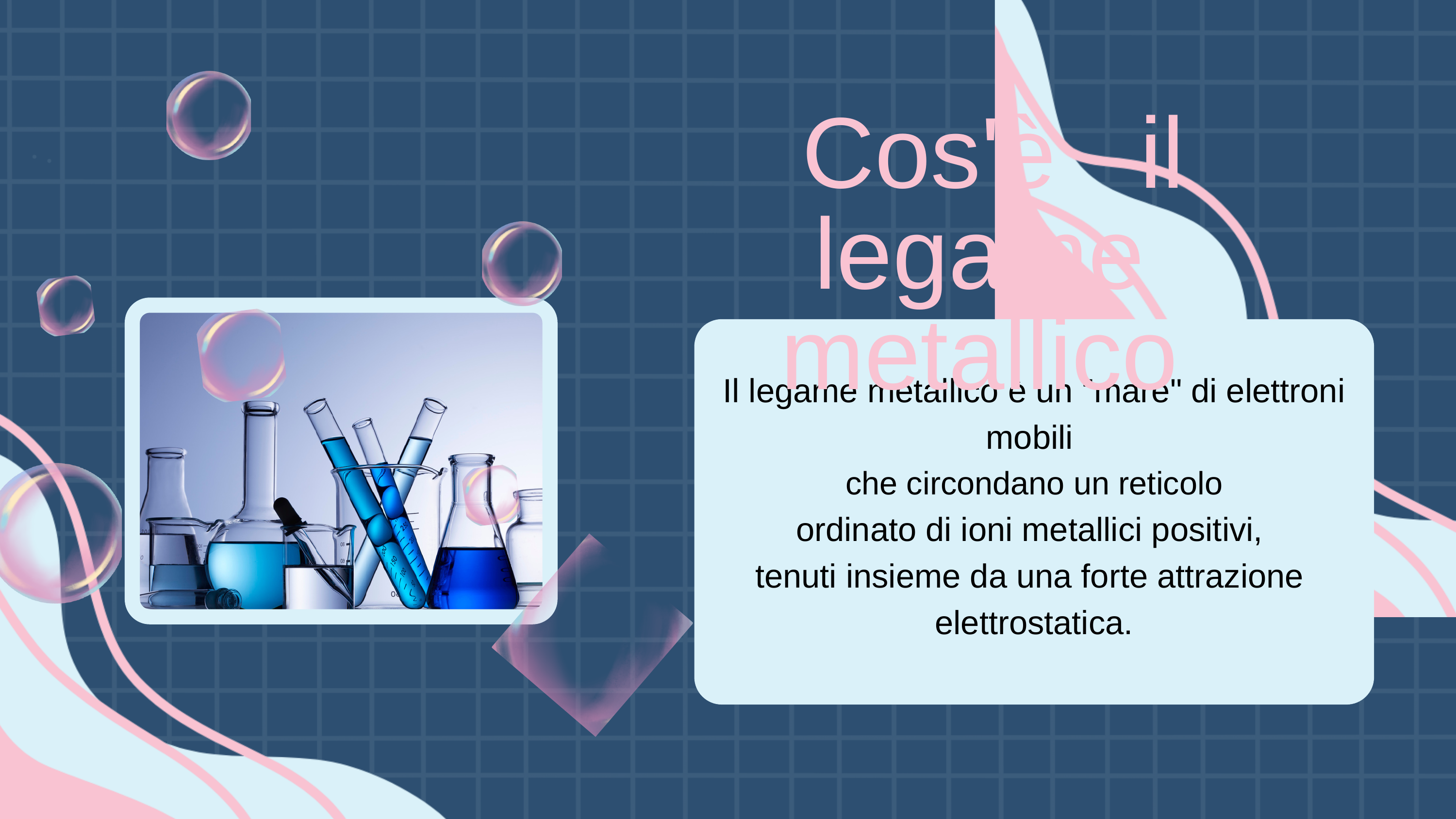

Cos'è   il  legame  metallico

Il legame metallico è un "mare" di elettroni mobili
che circondano un reticolo
ordinato di ioni metallici positivi,
tenuti insieme da una forte attrazione
elettrostatica.